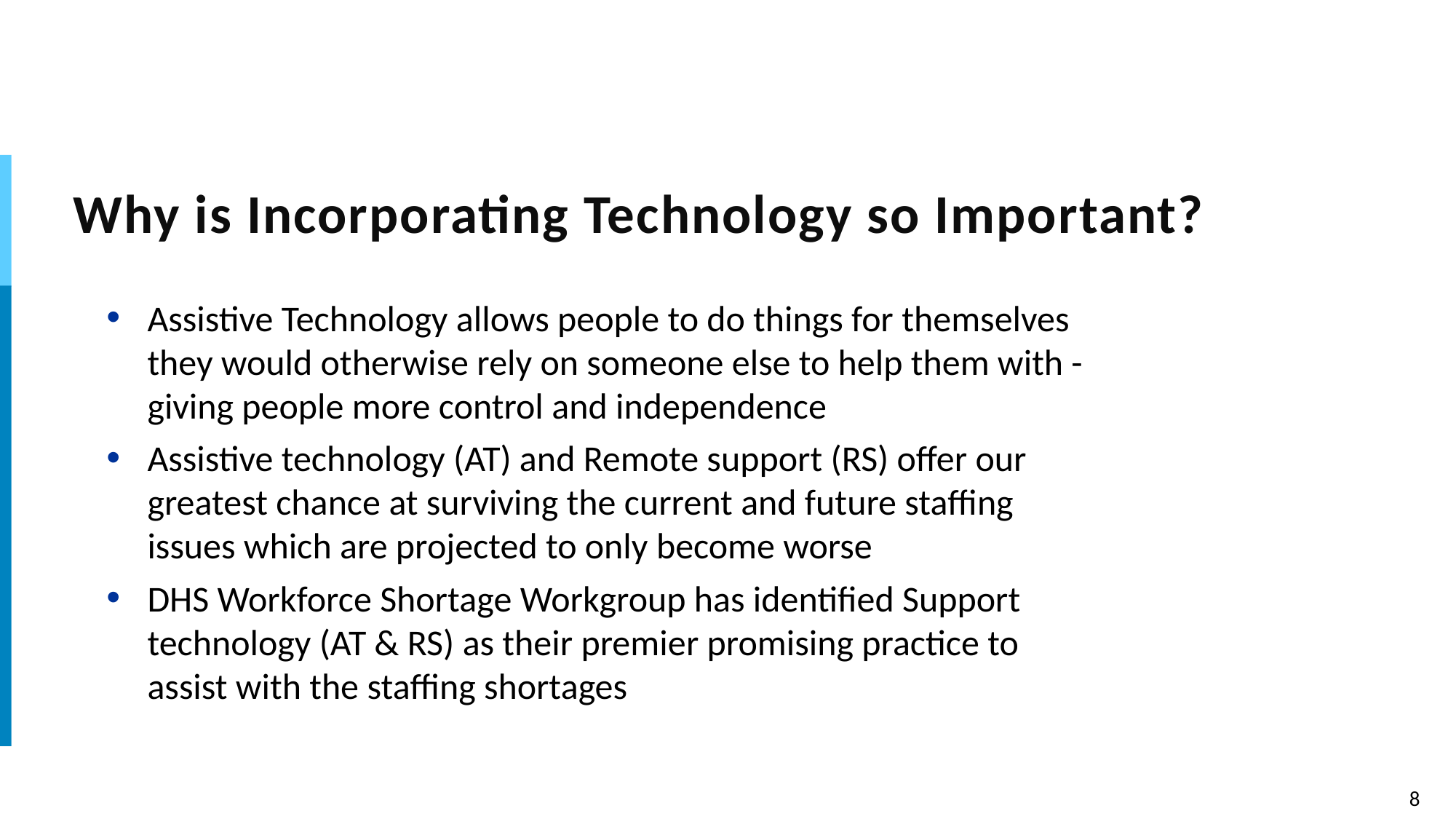

# Why is Incorporating Technology so Important?
Assistive Technology allows people to do things for themselves they would otherwise rely on someone else to help them with - giving people more control and independence
Assistive technology (AT) and Remote support (RS) offer our greatest chance at surviving the current and future staffing issues which are projected to only become worse
DHS Workforce Shortage Workgroup has identified Support technology (AT & RS) as their premier promising practice to assist with the staffing shortages